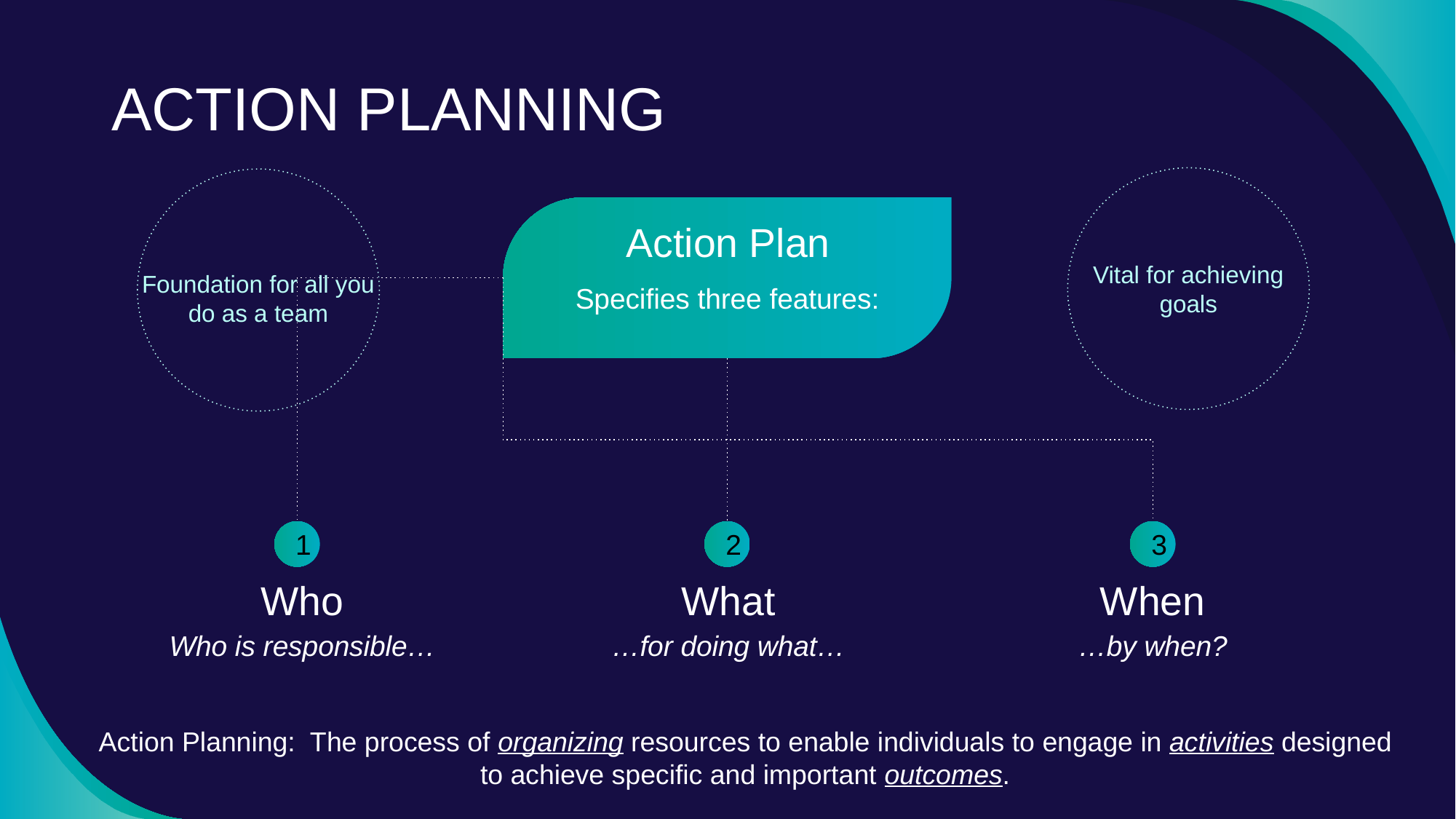

# ACTION PLANNING

Action Plan
Vital for achieving goals
Foundation for all you do as a team
Specifies three features:
1
2
3
Who
What
When
Who is responsible…
…for doing what…
…by when?
Action Planning:  The process of organizing resources to enable individuals to engage in activities designed to achieve specific and important outcomes.